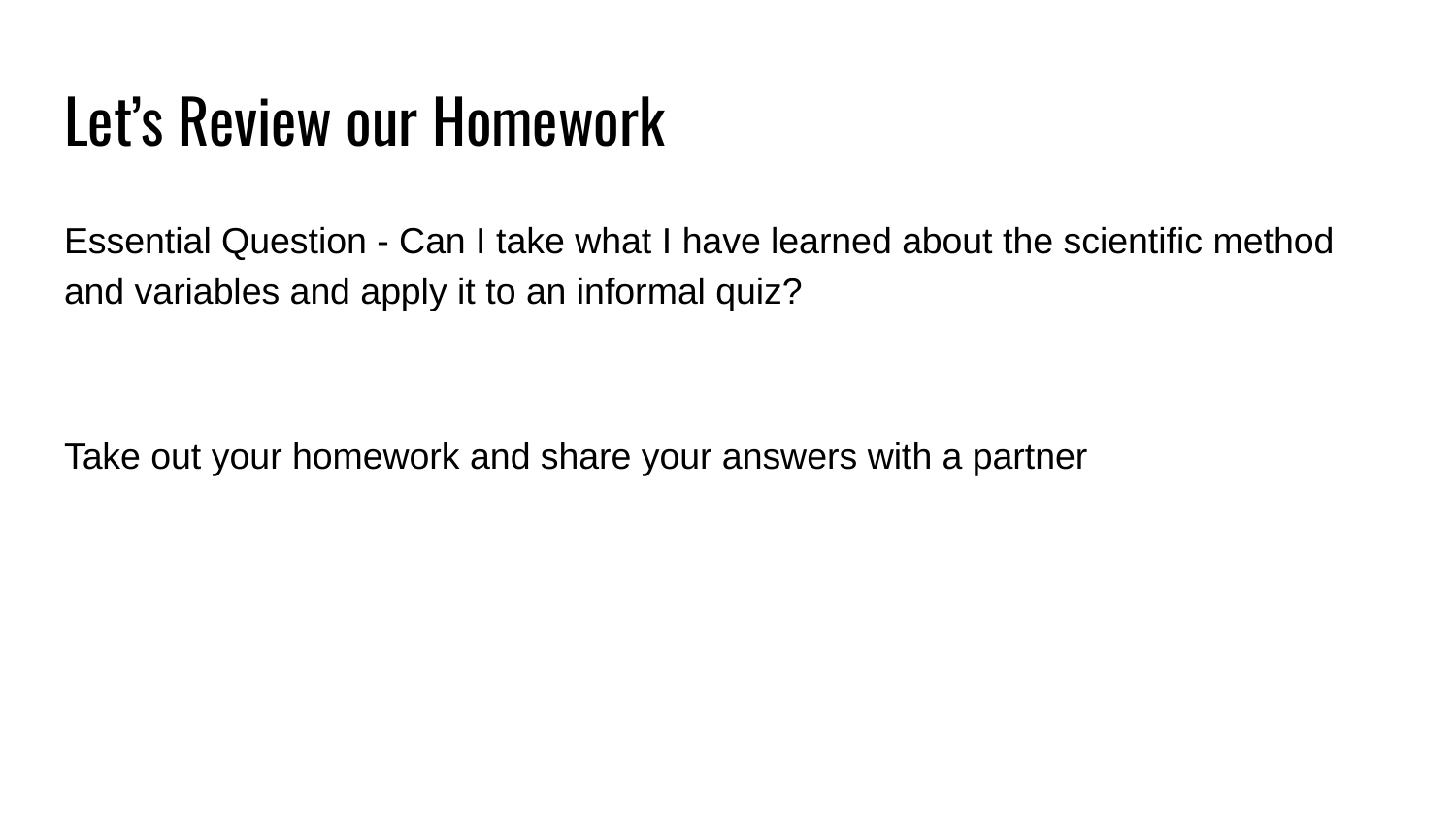

# Let’s Review our Homework
Essential Question - Can I take what I have learned about the scientific method and variables and apply it to an informal quiz?

Take out your homework and share your answers with a partner